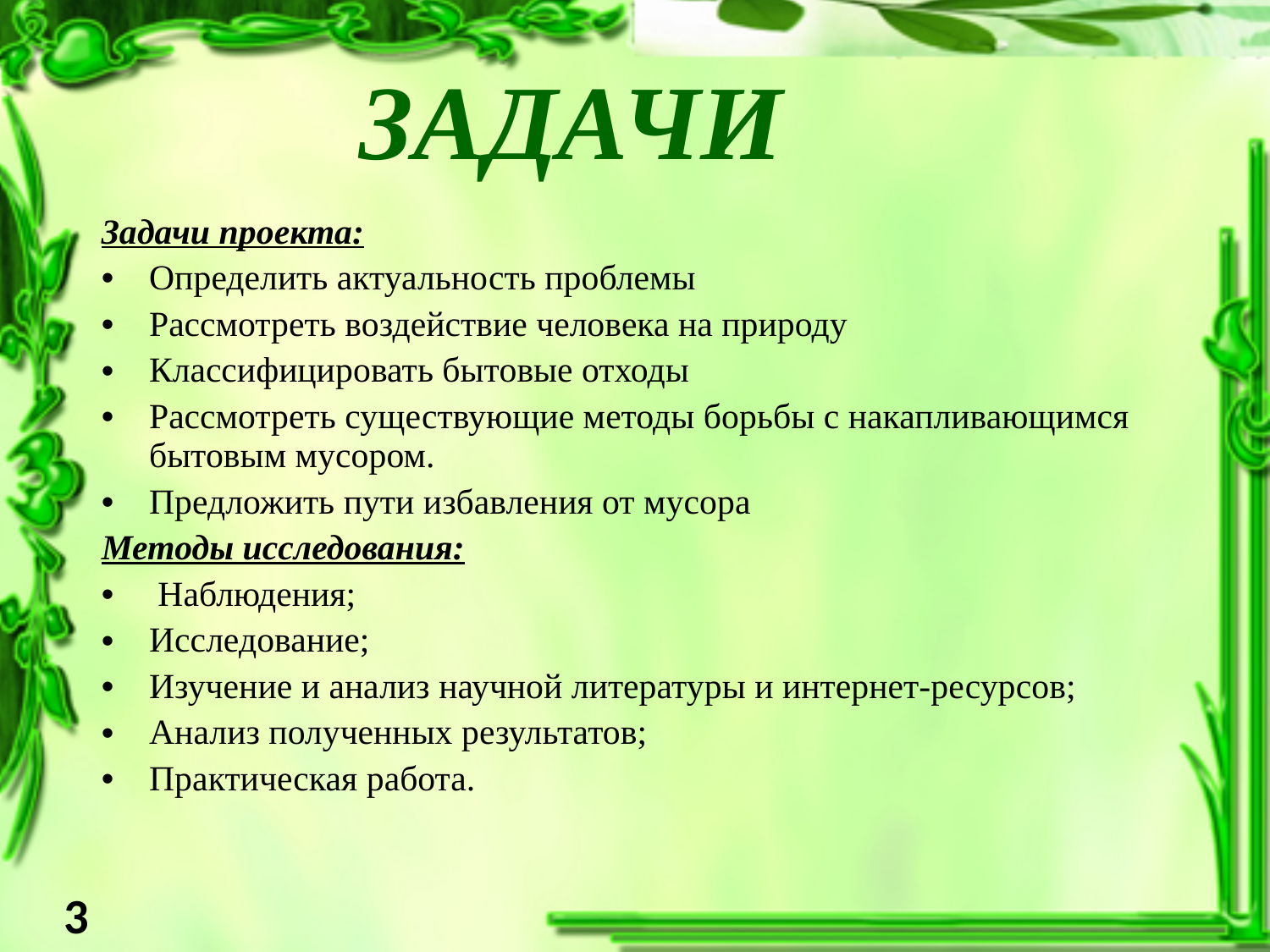

ЗАДАЧИ
Задачи проекта:
Определить актуальность проблемы
Рассмотреть воздействие человека на природу
Классифицировать бытовые отходы
Рассмотреть существующие методы борьбы с накапливающимся бытовым мусором.
Предложить пути избавления от мусора
Методы исследования:
 Наблюдения;
Исследование;
Изучение и анализ научной литературы и интернет-ресурсов;
Анализ полученных результатов;
Практическая работа.
3